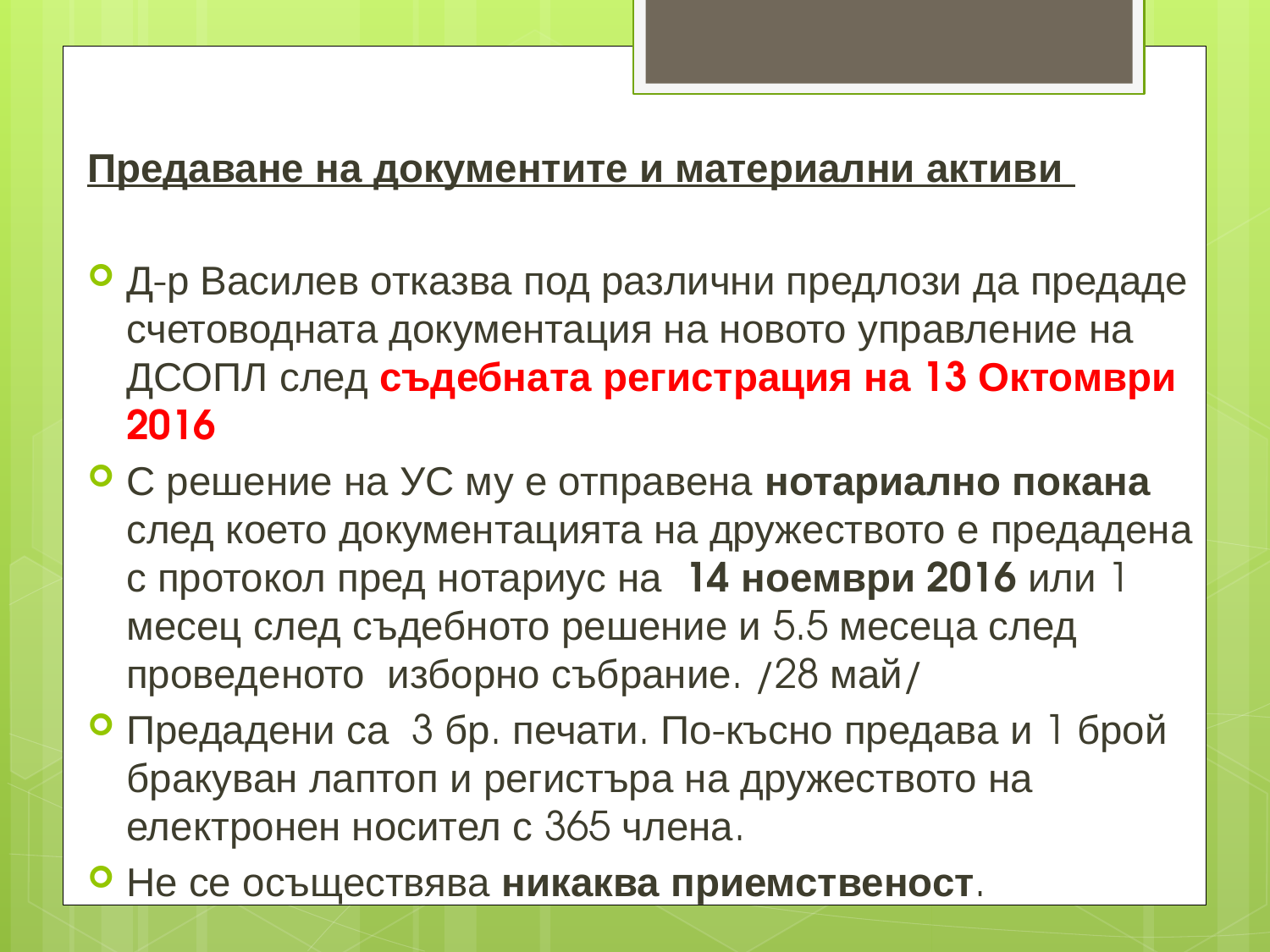

Предаване на документите и материални активи

Д-р Василев отказва под различни предлози да предаде счетоводната документация на новото управление на ДСОПЛ след съдебната регистрация на 13 Октомври 2016
С решение на УС му е отправена нотариално покана след което документацията на дружеството е предадена с протокол пред нотариус на  14 ноември 2016 или 1 месец след съдебното решение и 5.5 месеца след проведеното  изборно събрание. /28 май/
Предадени са  3 бр. печати. По-късно предава и 1 брой бракуван лаптоп и регистъра на дружеството на електронен носител с 365 члена.
Не се осъществява никаква приемственост.